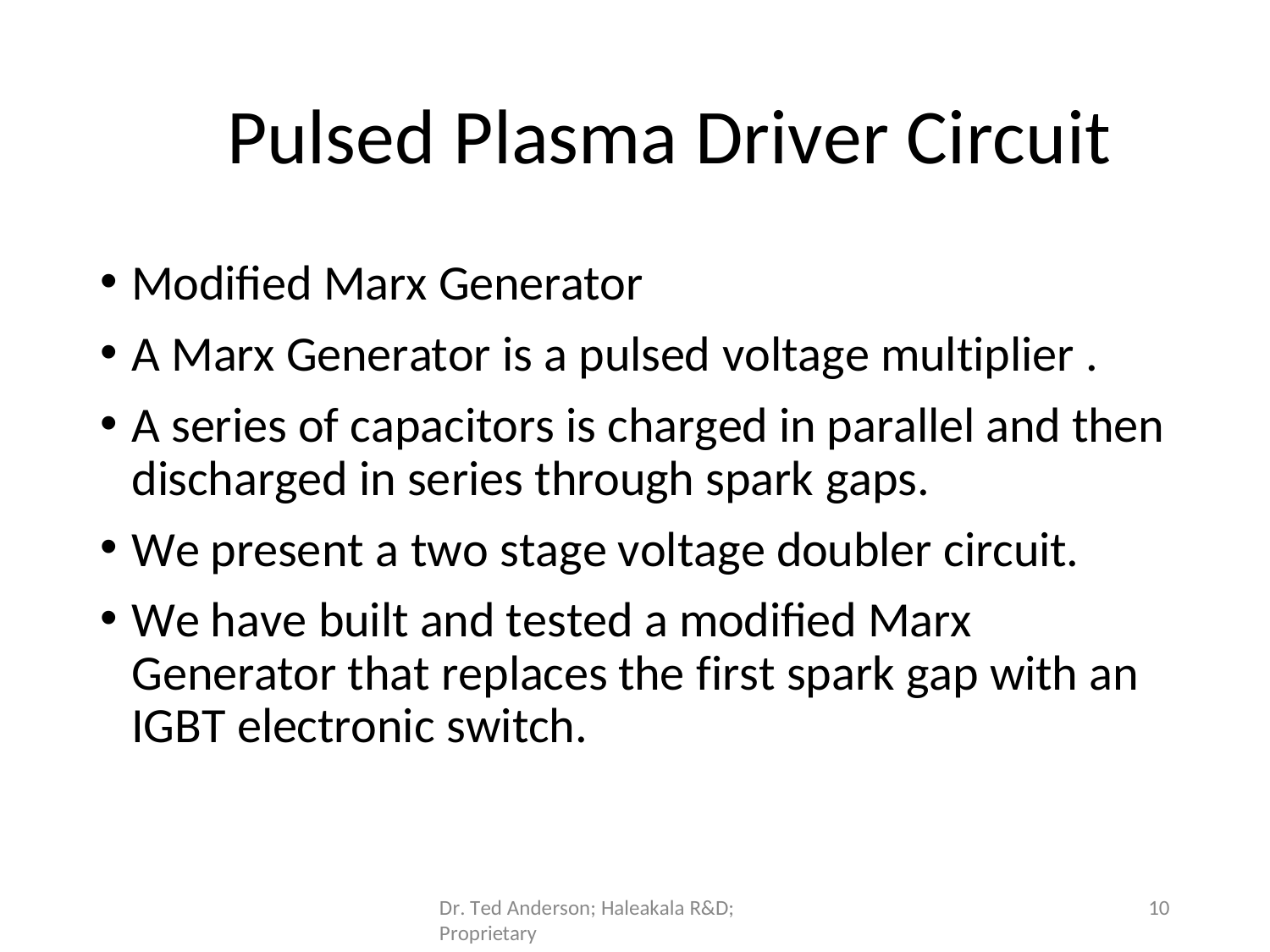

# Pulsed Plasma Driver Circuit
Modified Marx Generator

A Marx Generator is a pulsed voltage multiplier .

A series of capacitors is charged in parallel and then
discharged in series through spark gaps.

We present a two stage voltage doubler circuit.

We have built and tested a modified Marx Generator that replaces the first spark gap with an IGBT electronic switch.
Dr. Ted Anderson; Haleakala R&D; Proprietary
10